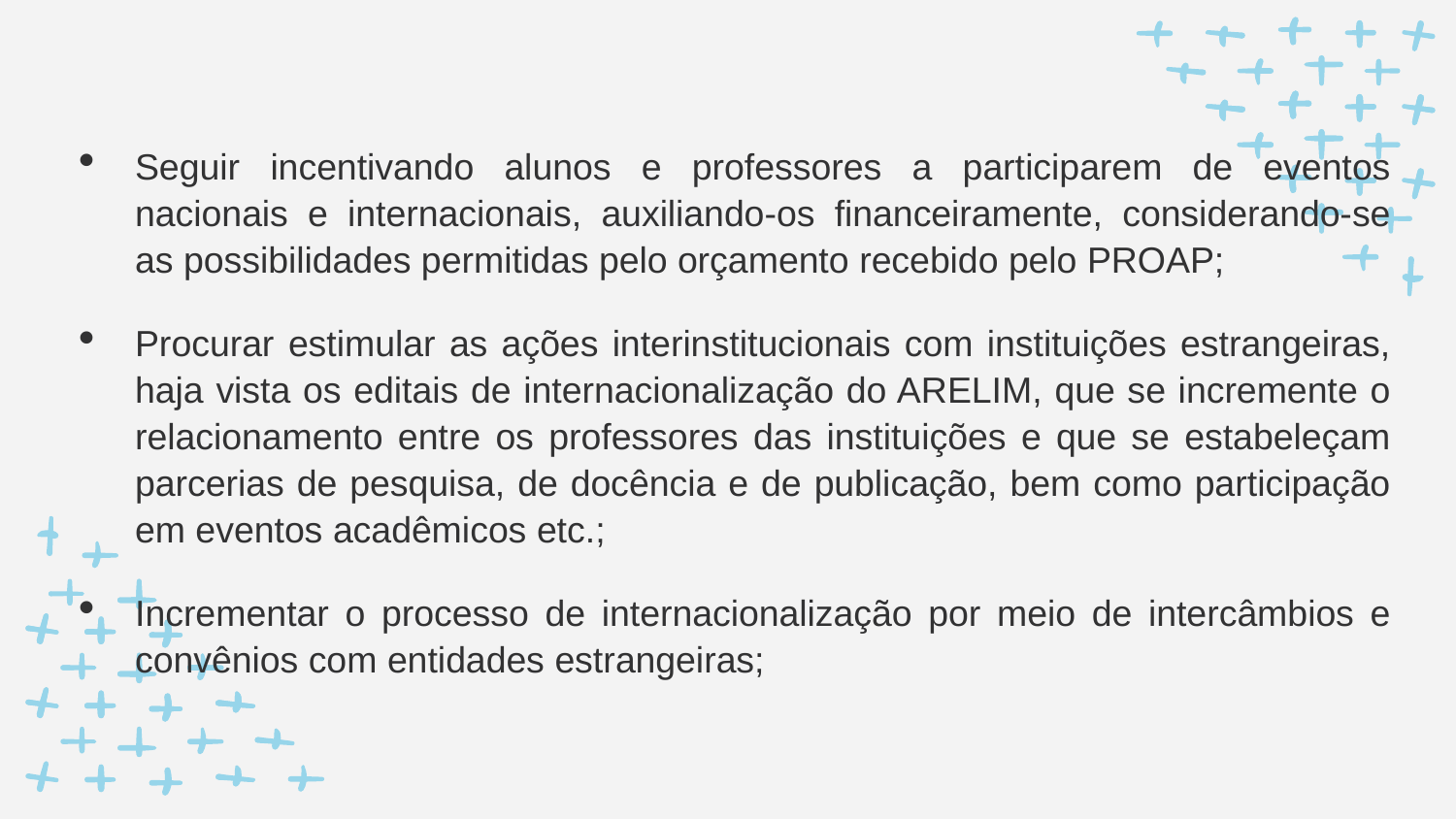

# Seguir incentivando alunos e professores a participarem de eventos nacionais e internacionais, auxiliando-os financeiramente, considerando-se as possibilidades permitidas pelo orçamento recebido pelo PROAP;
Procurar estimular as ações interinstitucionais com instituições estrangeiras, haja vista os editais de internacionalização do ARELIM, que se incremente o relacionamento entre os professores das instituições e que se estabeleçam parcerias de pesquisa, de docência e de publicação, bem como participação em eventos acadêmicos etc.;
Incrementar o processo de internacionalização por meio de intercâmbios e convênios com entidades estrangeiras;